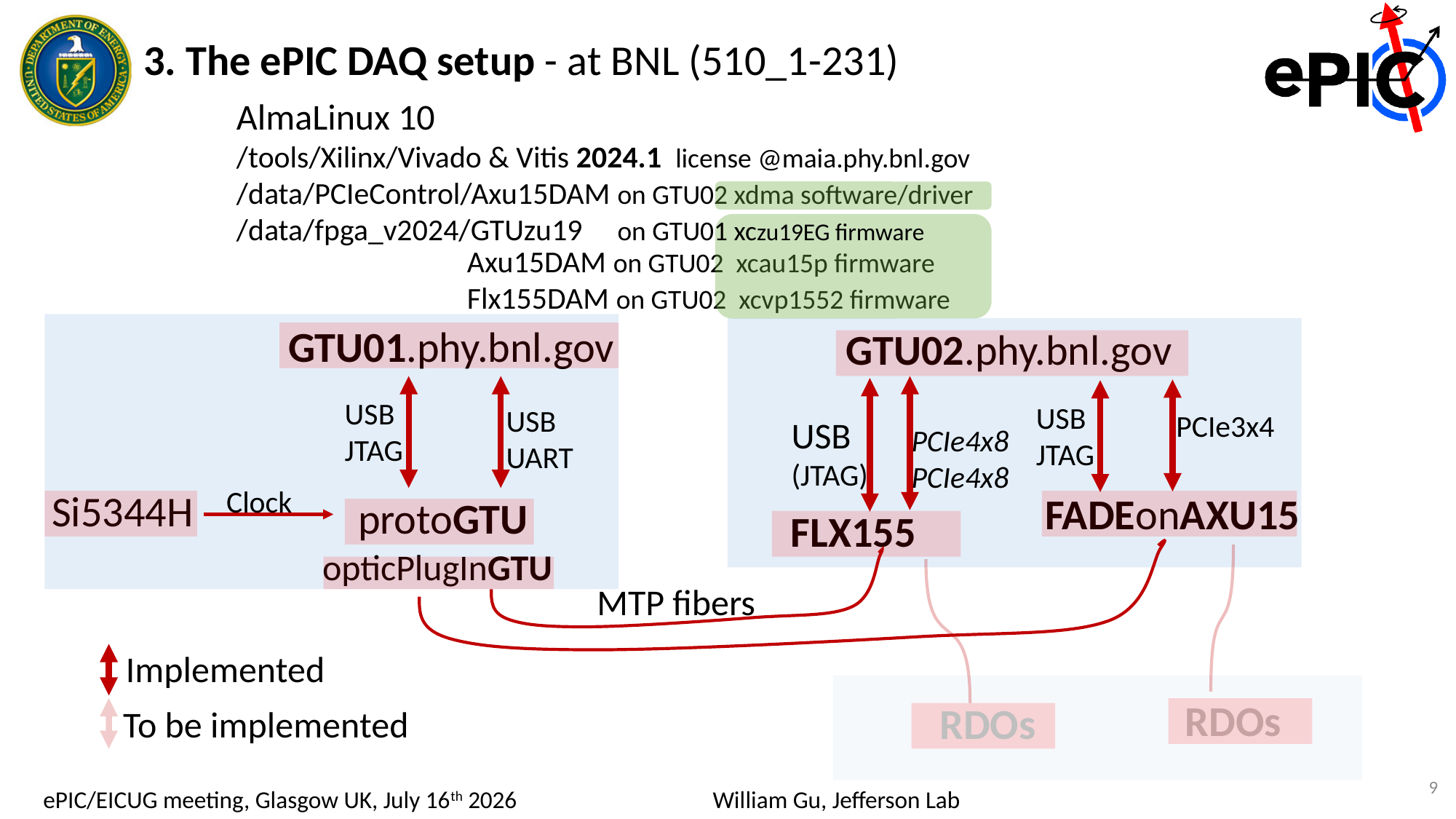

3. The ePIC DAQ setup - at BNL (510_1-231)
AlmaLinux 10
/tools/Xilinx/Vivado & Vitis 2024.1  license @maia.phy.bnl.gov
/data/PCIeControl/Axu15DAM on GTU02 xdma software/driver
/data/fpga_v2024/GTUzu19     on GTU01 xczu19EG firmware

Axu15DAM on GTU02  xcau15p firmware
Flx155DAM on GTU02  xcvp1552 firmware

GTU01.phy.bnl.gov
GTU02.phy.bnl.gov

USB
JTAG
USB
JTAG
USB
UART
PCIe3x4
USB
(JTAG)
PCIe4x8
PCIe4x8
Clock
Si5344H
FADEonAXU15
protoGTU

FLX155

opticPlugInGTU

MTP fibers
Implemented

RDOs
RDOs
To be implemented

9